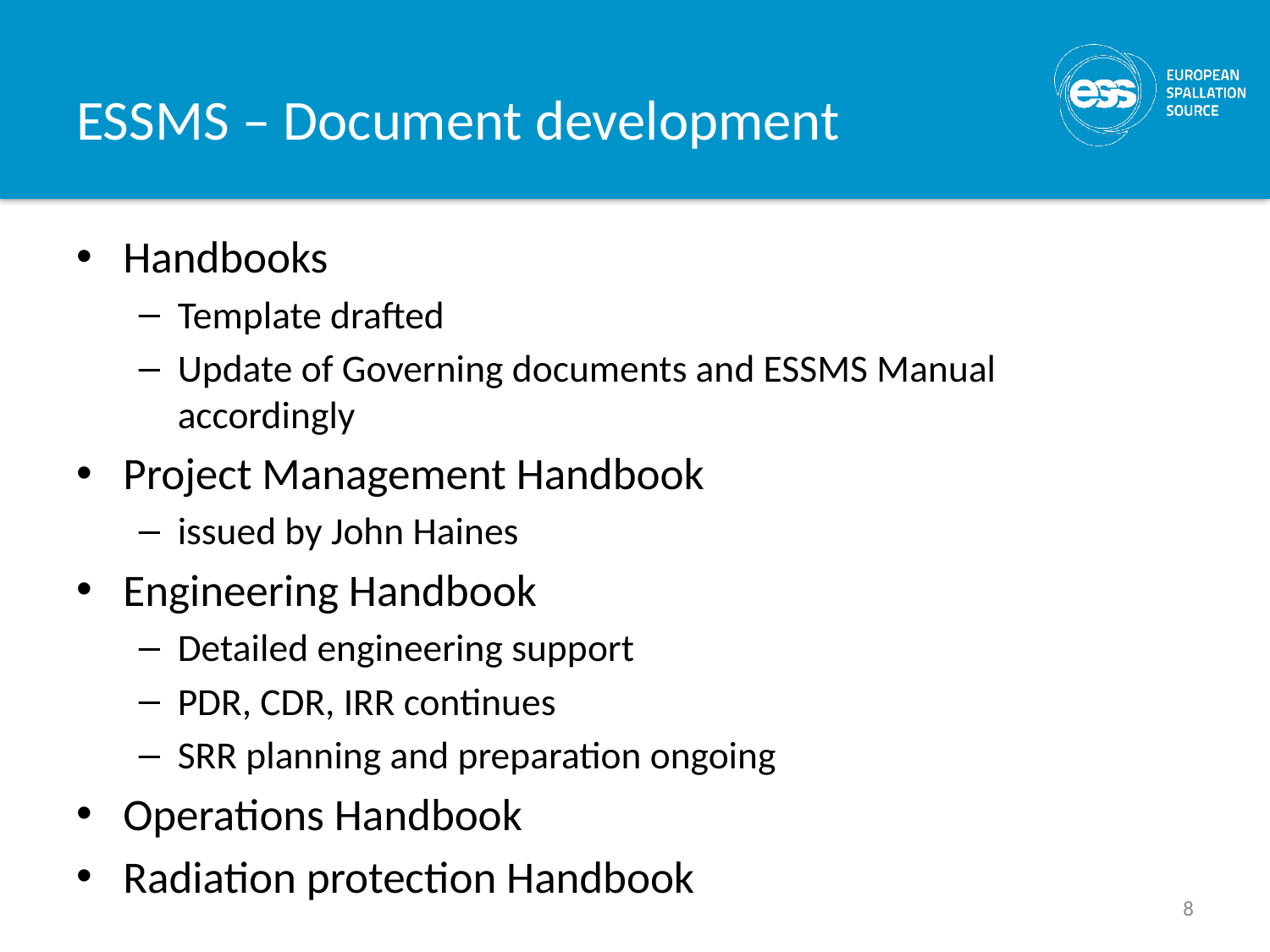

# ESSMS – Document development
Handbooks
Template drafted
Update of Governing documents and ESSMS Manual accordingly
Project Management Handbook
issued by John Haines
Engineering Handbook
Detailed engineering support
PDR, CDR, IRR continues
SRR planning and preparation ongoing
Operations Handbook
Radiation protection Handbook

8